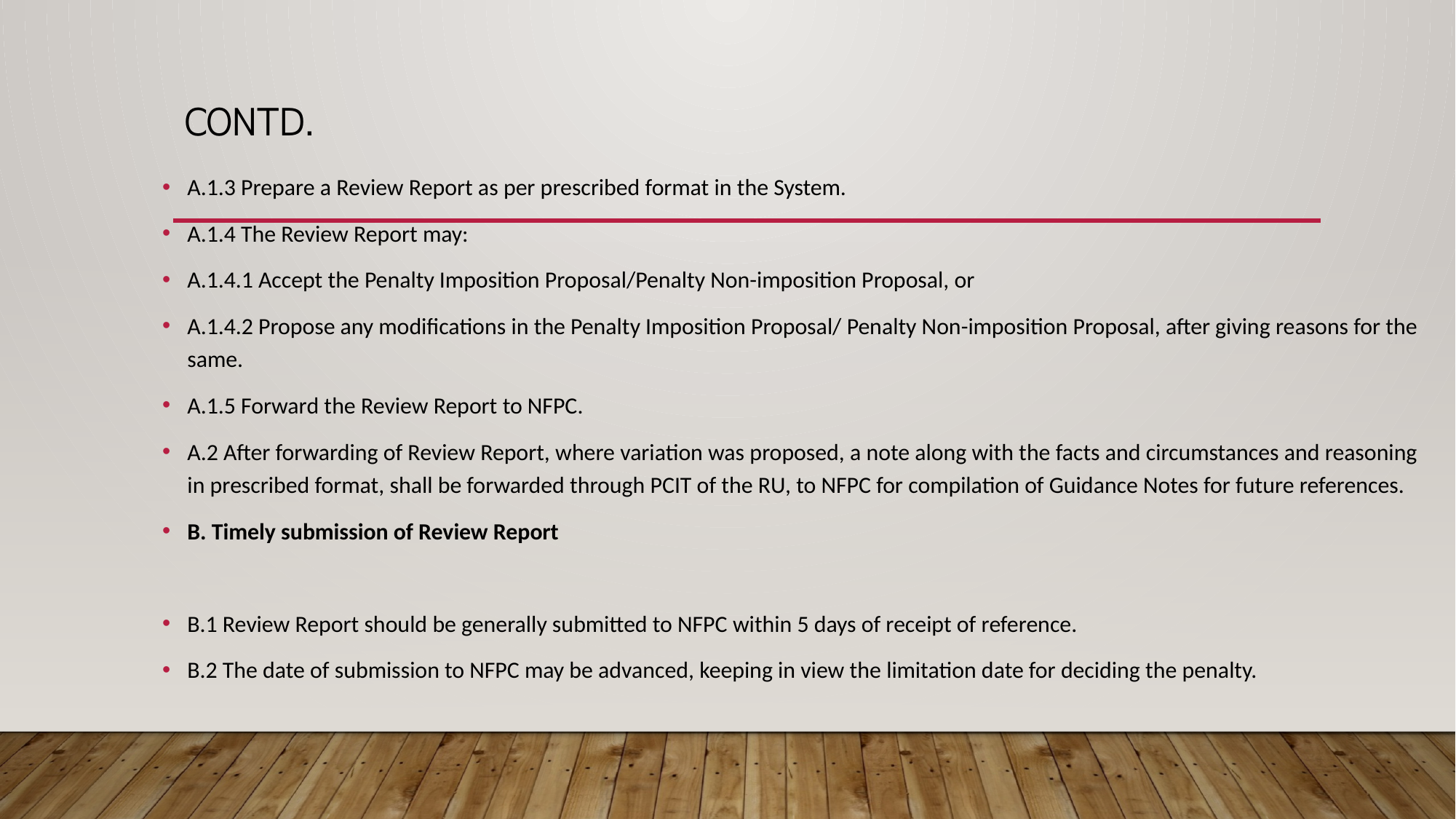

# CONTD.
A.1.3 Prepare a Review Report as per prescribed format in the System.
A.1.4 The Review Report may:
A.1.4.1 Accept the Penalty Imposition Proposal/Penalty Non-imposition Proposal, or
A.1.4.2 Propose any modifications in the Penalty Imposition Proposal/ Penalty Non-imposition Proposal, after giving reasons for the same.
A.1.5 Forward the Review Report to NFPC.
A.2 After forwarding of Review Report, where variation was proposed, a note along with the facts and circumstances and reasoning in prescribed format, shall be forwarded through PCIT of the RU, to NFPC for compilation of Guidance Notes for future references.
B. Timely submission of Review Report

B.1 Review Report should be generally submitted to NFPC within 5 days of receipt of reference.
B.2 The date of submission to NFPC may be advanced, keeping in view the limitation date for deciding the penalty.